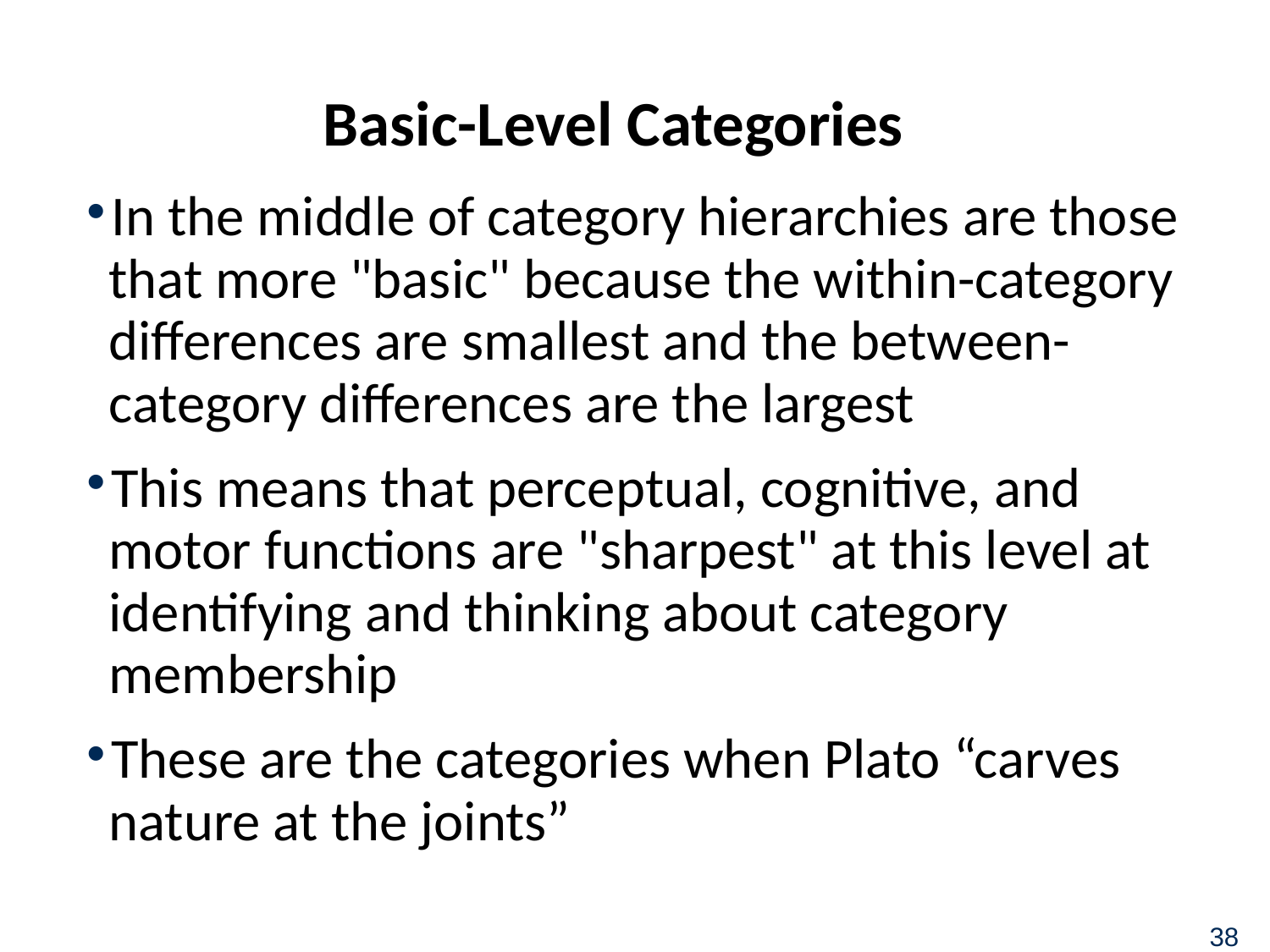

# Basic-Level Categories
In the middle of category hierarchies are those that more "basic" because the within-category differences are smallest and the between-category differences are the largest
This means that perceptual, cognitive, and motor functions are "sharpest" at this level at identifying and thinking about category membership
These are the categories when Plato “carves nature at the joints”

38